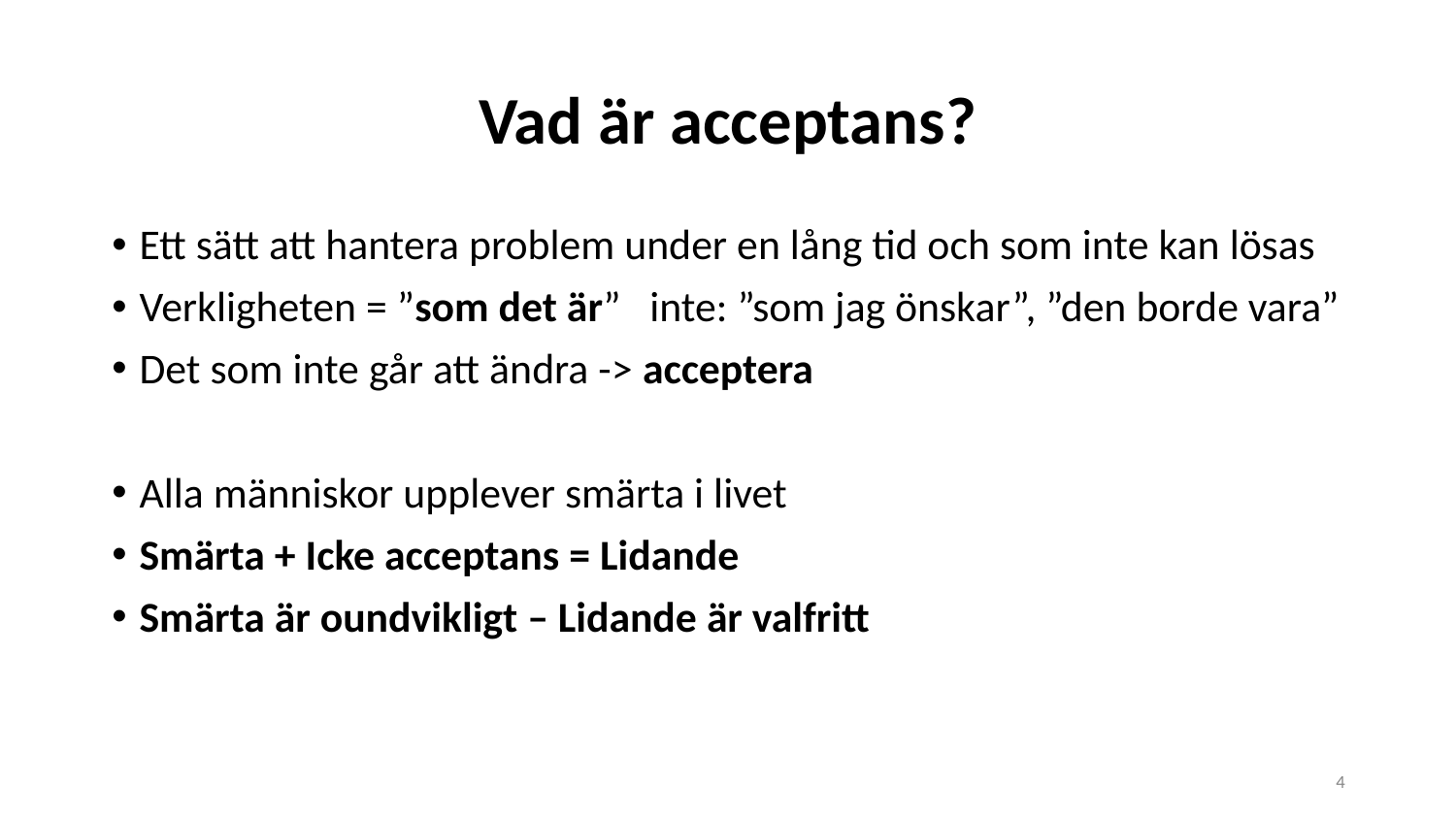

# Vad är acceptans?
Ett sätt att hantera problem under en lång tid och som inte kan lösas
Verkligheten = ”som det är”   inte: ”som jag önskar”, ”den borde vara”
Det som inte går att ändra -> acceptera

Alla människor upplever smärta i livet
Smärta + Icke acceptans = Lidande
Smärta är oundvikligt – Lidande är valfritt

4